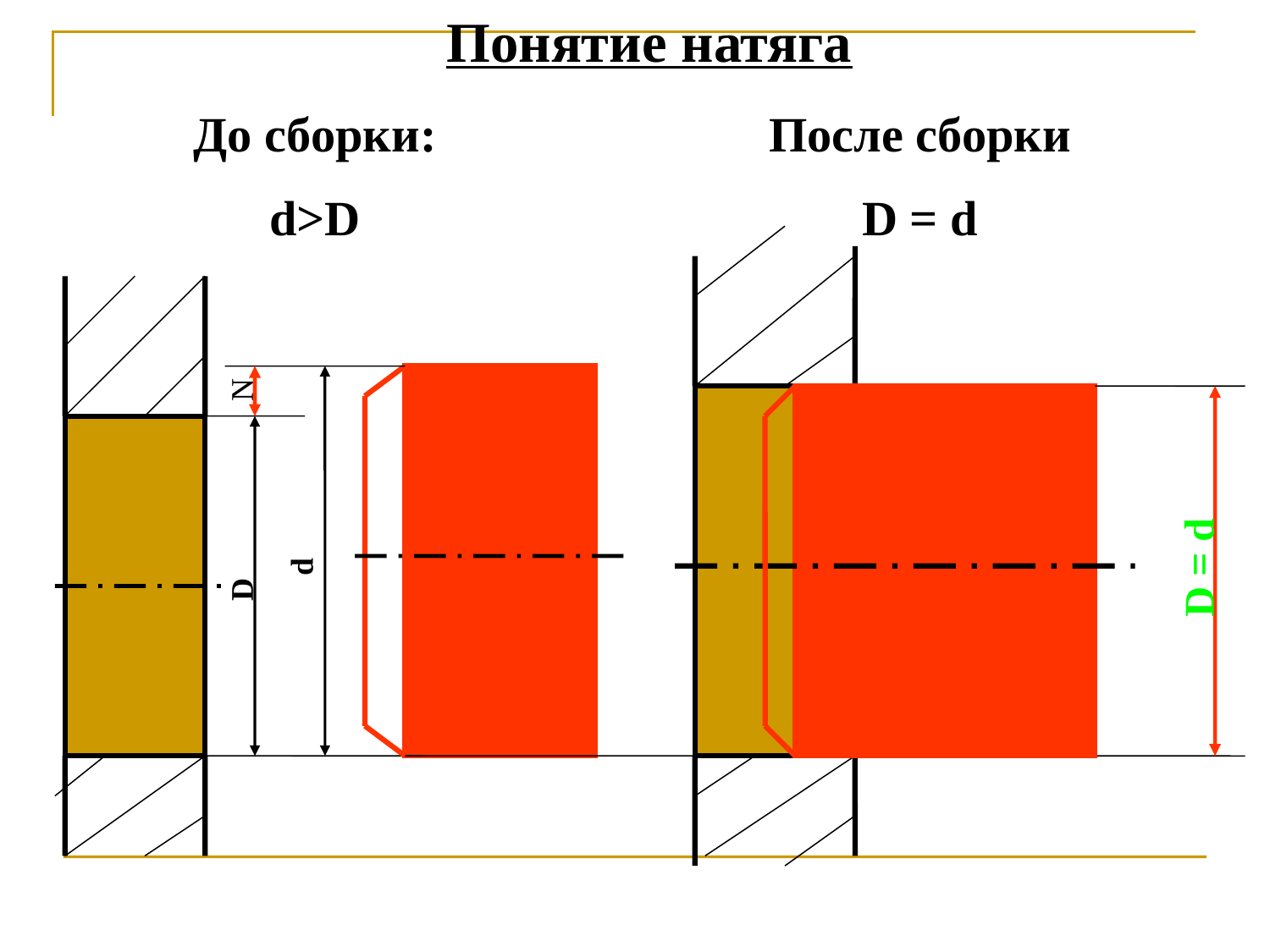

Понятие натяга
До сборки:
d>D
После сборки
D = d

N

d
D = d

D